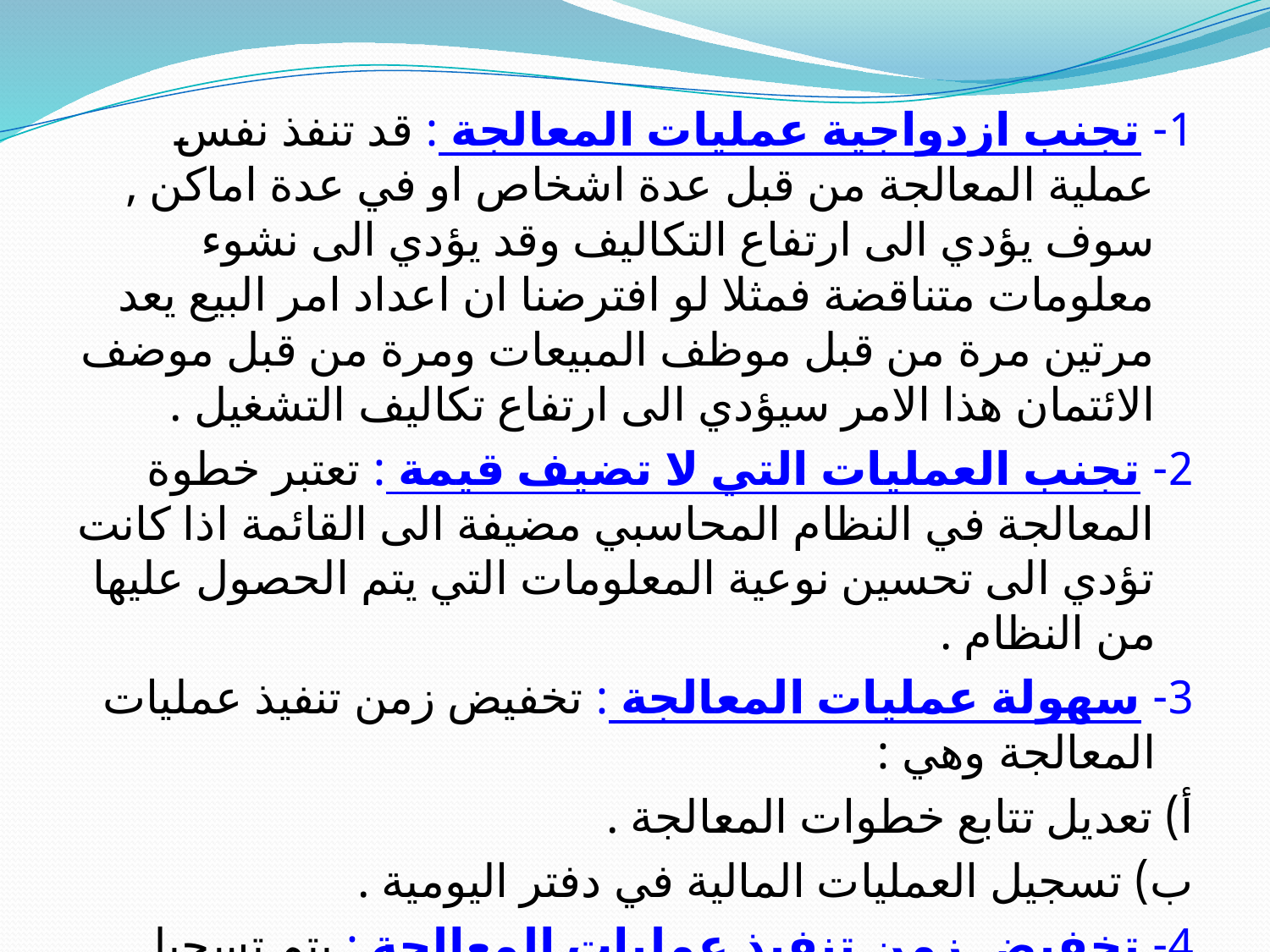

1- تجنب ازدواجية عمليات المعالجة : قد تنفذ نفس عملية المعالجة من قبل عدة اشخاص او في عدة اماكن , سوف يؤدي الى ارتفاع التكاليف وقد يؤدي الى نشوء معلومات متناقضة فمثلا لو افترضنا ان اعداد امر البيع يعد مرتين مرة من قبل موظف المبيعات ومرة من قبل موضف الائتمان هذا الامر سيؤدي الى ارتفاع تكاليف التشغيل .
2- تجنب العمليات التي لا تضيف قيمة : تعتبر خطوة المعالجة في النظام المحاسبي مضيفة الى القائمة اذا كانت تؤدي الى تحسين نوعية المعلومات التي يتم الحصول عليها من النظام .
3- سهولة عمليات المعالجة : تخفيض زمن تنفيذ عمليات المعالجة وهي :
أ) تعديل تتابع خطوات المعالجة .
ب) تسجيل العمليات المالية في دفتر اليومية .
4- تخفيض زمن تنفيذ عمليات المعالجة : يتم تسجيل البيانات في السجلات اليومية بعد تجميع البيانات المتعلقة بالعمليات في الوثائق .